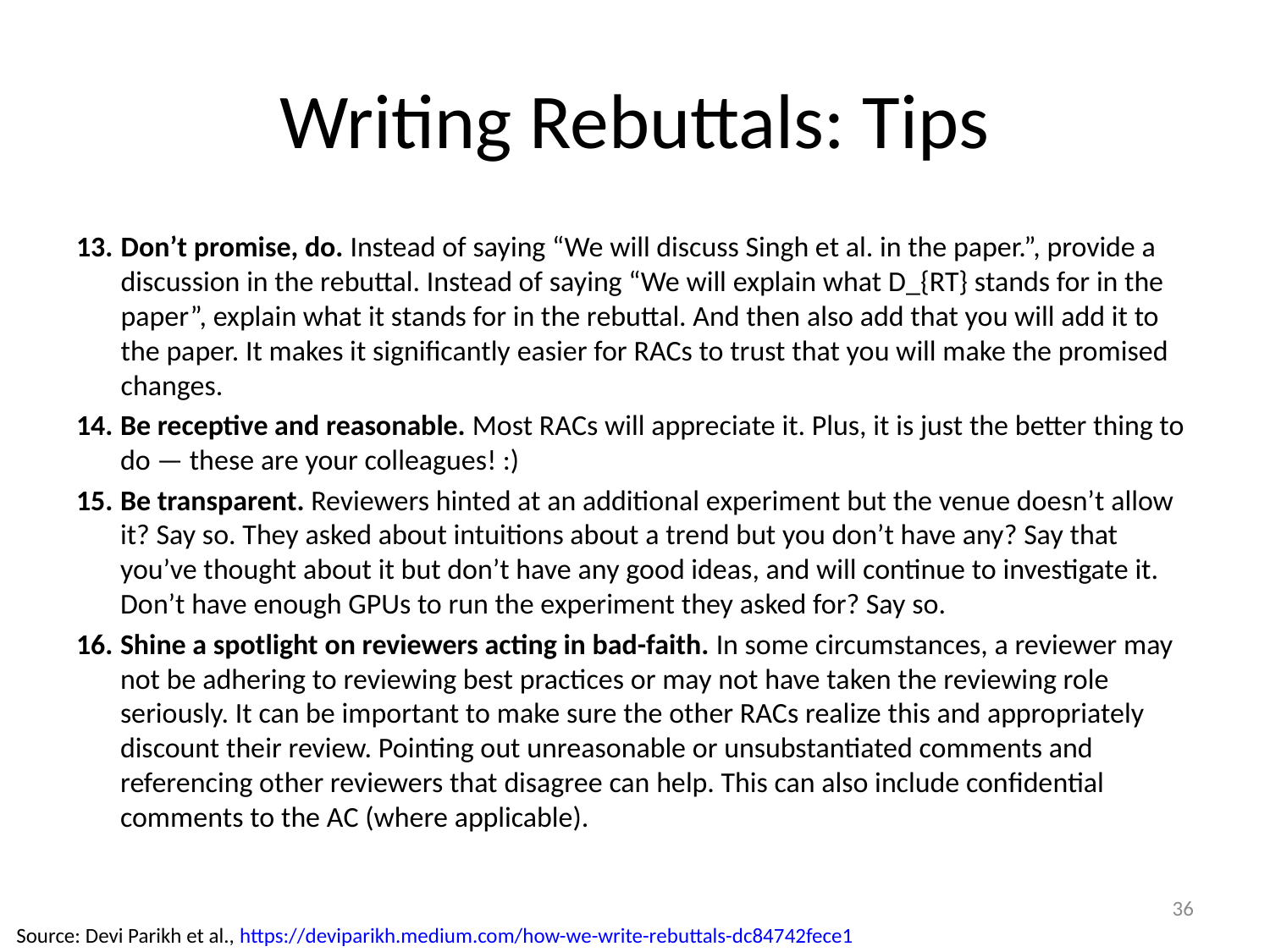

# Writing Rebuttals: Tips
Don’t promise, do. Instead of saying “We will discuss Singh et al. in the paper.”, provide a discussion in the rebuttal. Instead of saying “We will explain what D_{RT} stands for in the paper”, explain what it stands for in the rebuttal. And then also add that you will add it to the paper. It makes it significantly easier for RACs to trust that you will make the promised changes.
Be receptive and reasonable. Most RACs will appreciate it. Plus, it is just the better thing to do — these are your colleagues! :)
Be transparent. Reviewers hinted at an additional experiment but the venue doesn’t allow it? Say so. They asked about intuitions about a trend but you don’t have any? Say that you’ve thought about it but don’t have any good ideas, and will continue to investigate it. Don’t have enough GPUs to run the experiment they asked for? Say so.
Shine a spotlight on reviewers acting in bad-faith. In some circumstances, a reviewer may not be adhering to reviewing best practices or may not have taken the reviewing role seriously. It can be important to make sure the other RACs realize this and appropriately discount their review. Pointing out unreasonable or unsubstantiated comments and referencing other reviewers that disagree can help. This can also include confidential comments to the AC (where applicable).

36
Source: Devi Parikh et al., https://deviparikh.medium.com/how-we-write-rebuttals-dc84742fece1